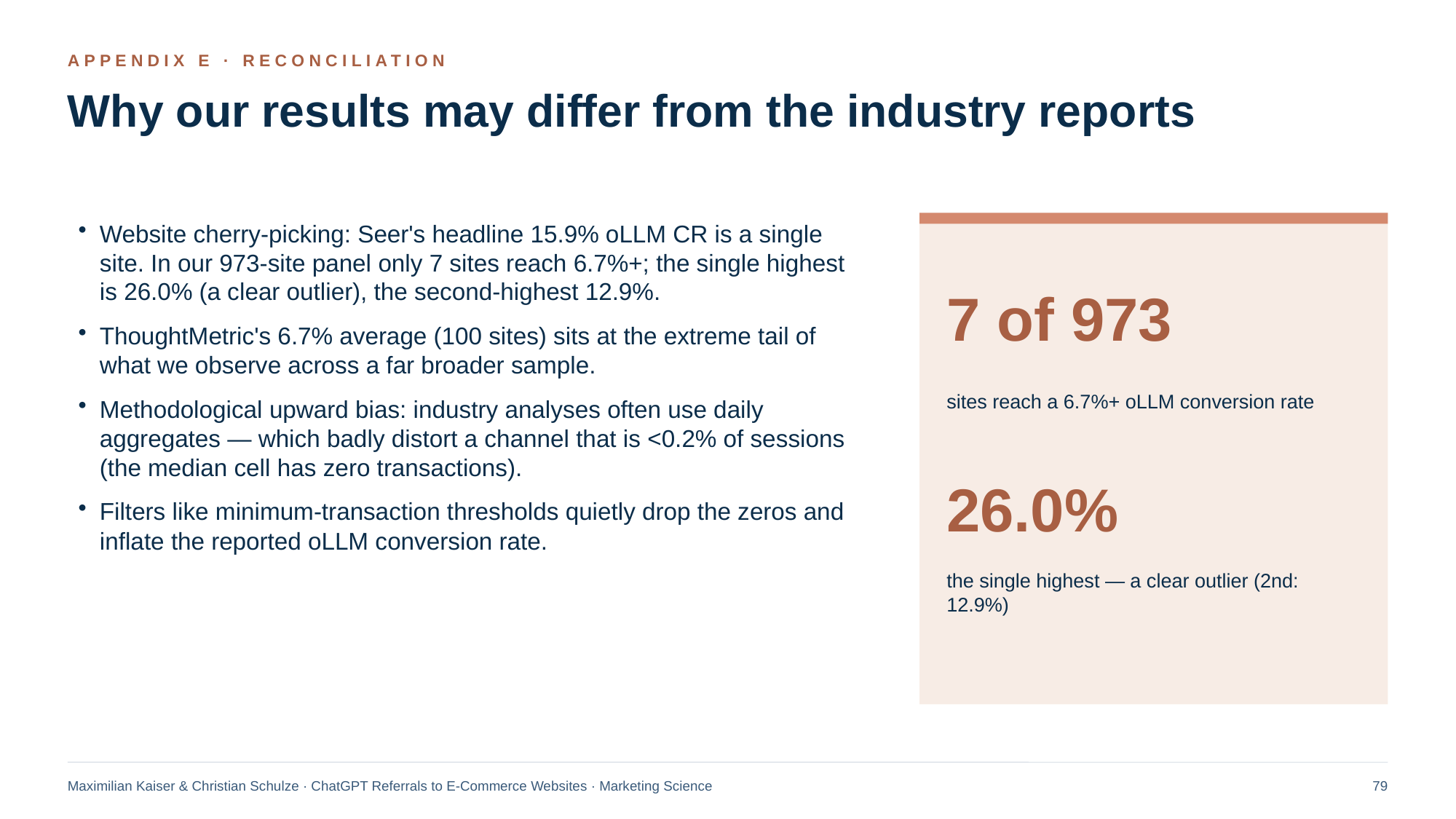

APPENDIX E · RECONCILIATION
Why our results may differ from the industry reports
Website cherry-picking: Seer's headline 15.9% oLLM CR is a single site. In our 973-site panel only 7 sites reach 6.7%+; the single highest is 26.0% (a clear outlier), the second-highest 12.9%.
ThoughtMetric's 6.7% average (100 sites) sits at the extreme tail of what we observe across a far broader sample.
Methodological upward bias: industry analyses often use daily aggregates — which badly distort a channel that is <0.2% of sessions (the median cell has zero transactions).
Filters like minimum-transaction thresholds quietly drop the zeros and inflate the reported oLLM conversion rate.

7 of 973
sites reach a 6.7%+ oLLM conversion rate
26.0%
the single highest — a clear outlier (2nd: 12.9%)

Maximilian Kaiser & Christian Schulze · ChatGPT Referrals to E-Commerce Websites · Marketing Science
79